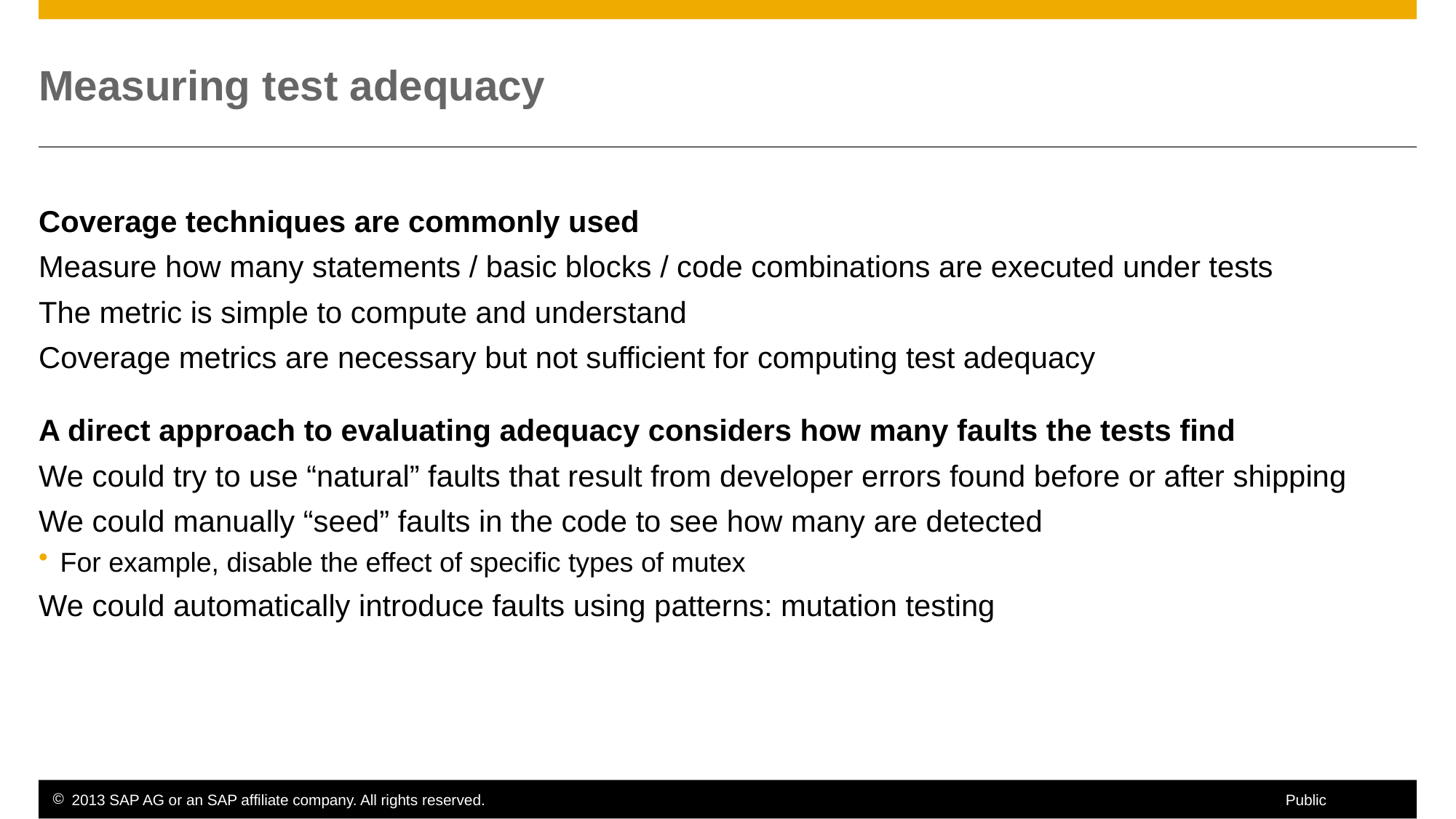

# Measuring test adequacy
Coverage techniques are commonly used
Measure how many statements / basic blocks / code combinations are executed under tests
The metric is simple to compute and understand
Coverage metrics are necessary but not sufficient for computing test adequacy
A direct approach to evaluating adequacy considers how many faults the tests find
We could try to use “natural” faults that result from developer errors found before or after shipping
We could manually “seed” faults in the code to see how many are detected
For example, disable the effect of specific types of mutex
We could automatically introduce faults using patterns: mutation testing